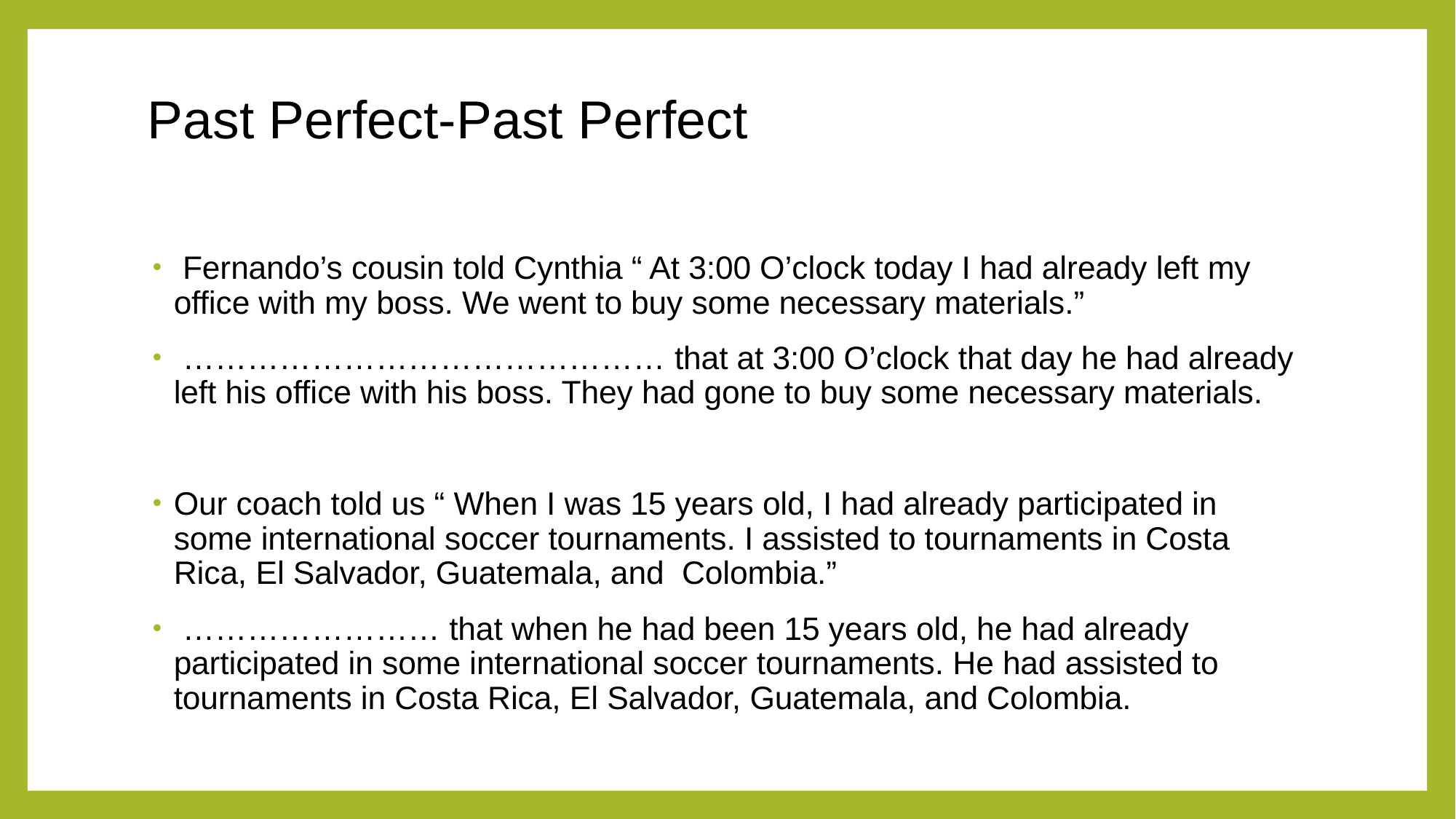

# Past Perfect-Past Perfect
 Fernando’s cousin told Cynthia “ At 3:00 O’clock today I had already left my office with my boss. We went to buy some necessary materials.”
 ……………………………………… that at 3:00 O’clock that day he had already left his office with his boss. They had gone to buy some necessary materials.

Our coach told us “ When I was 15 years old, I had already participated in some international soccer tournaments. I assisted to tournaments in Costa Rica, El Salvador, Guatemala, and  Colombia.”
 …………………… that when he had been 15 years old, he had already participated in some international soccer tournaments. He had assisted to tournaments in Costa Rica, El Salvador, Guatemala, and Colombia.